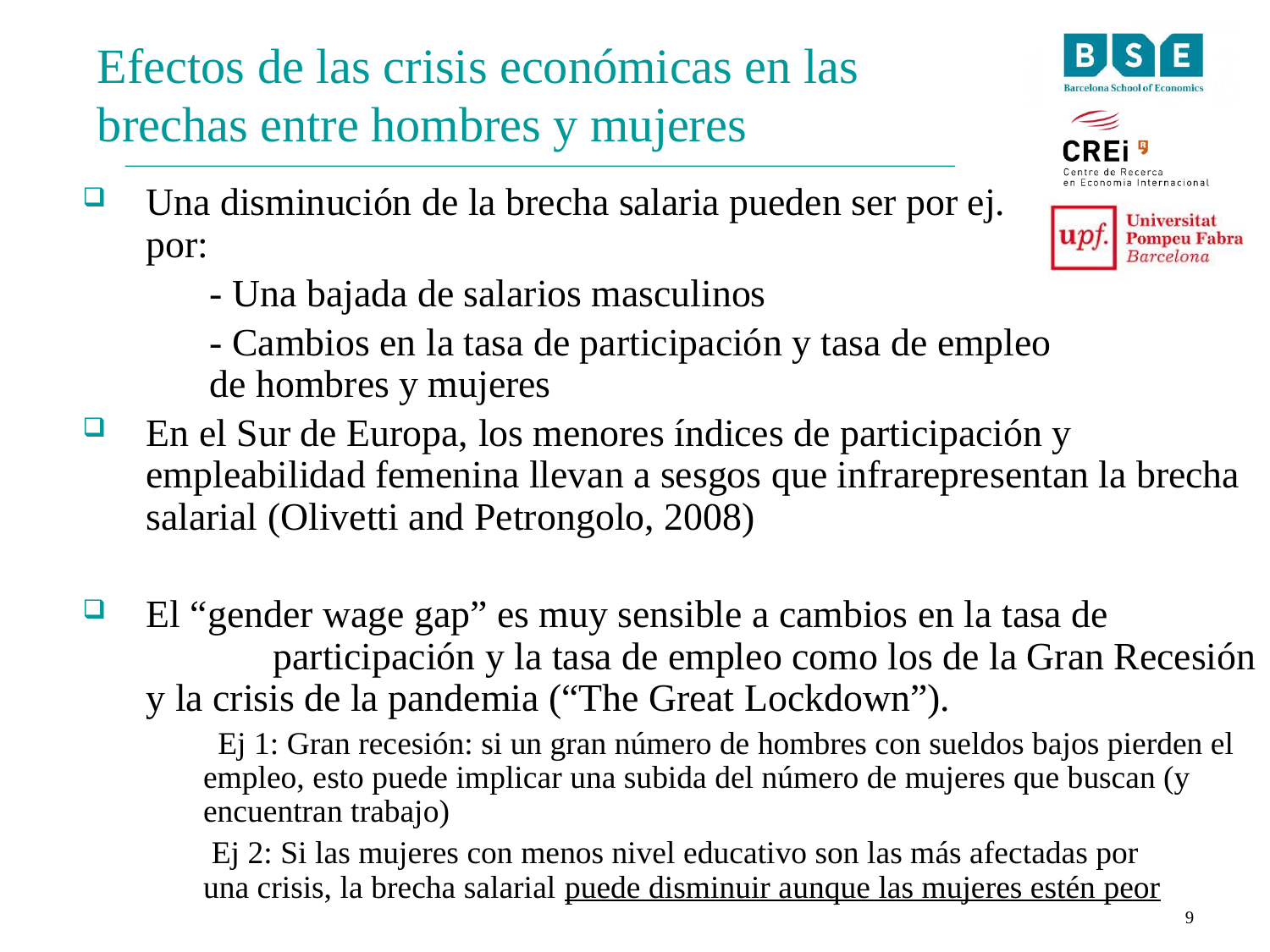

Efectos de las crisis económicas en las brechas entre hombres y mujeres

Una disminución de la brecha salaria pueden ser por ej.
por:
	- Una bajada de salarios masculinos
	- Cambios en la tasa de participación y tasa de empleo
	de hombres y mujeres
En el Sur de Europa, los menores índices de participación y empleabilidad femenina llevan a sesgos que infrarepresentan la brecha salarial (Olivetti and Petrongolo, 2008)

El “gender wage gap” es muy sensible a cambios en la tasa de
	participación y la tasa de empleo como los de la Gran Recesión y la crisis de la pandemia (“The Great Lockdown”).
	 Ej 1: Gran recesión: si un gran número de hombres con sueldos bajos pierden el
               empleo, esto puede implicar una subida del número de mujeres que buscan (y
               encuentran trabajo)
                Ej 2: Si las mujeres con menos nivel educativo son las más afectadas por
               una crisis, la brecha salarial puede disminuir aunque las mujeres estén peor

9